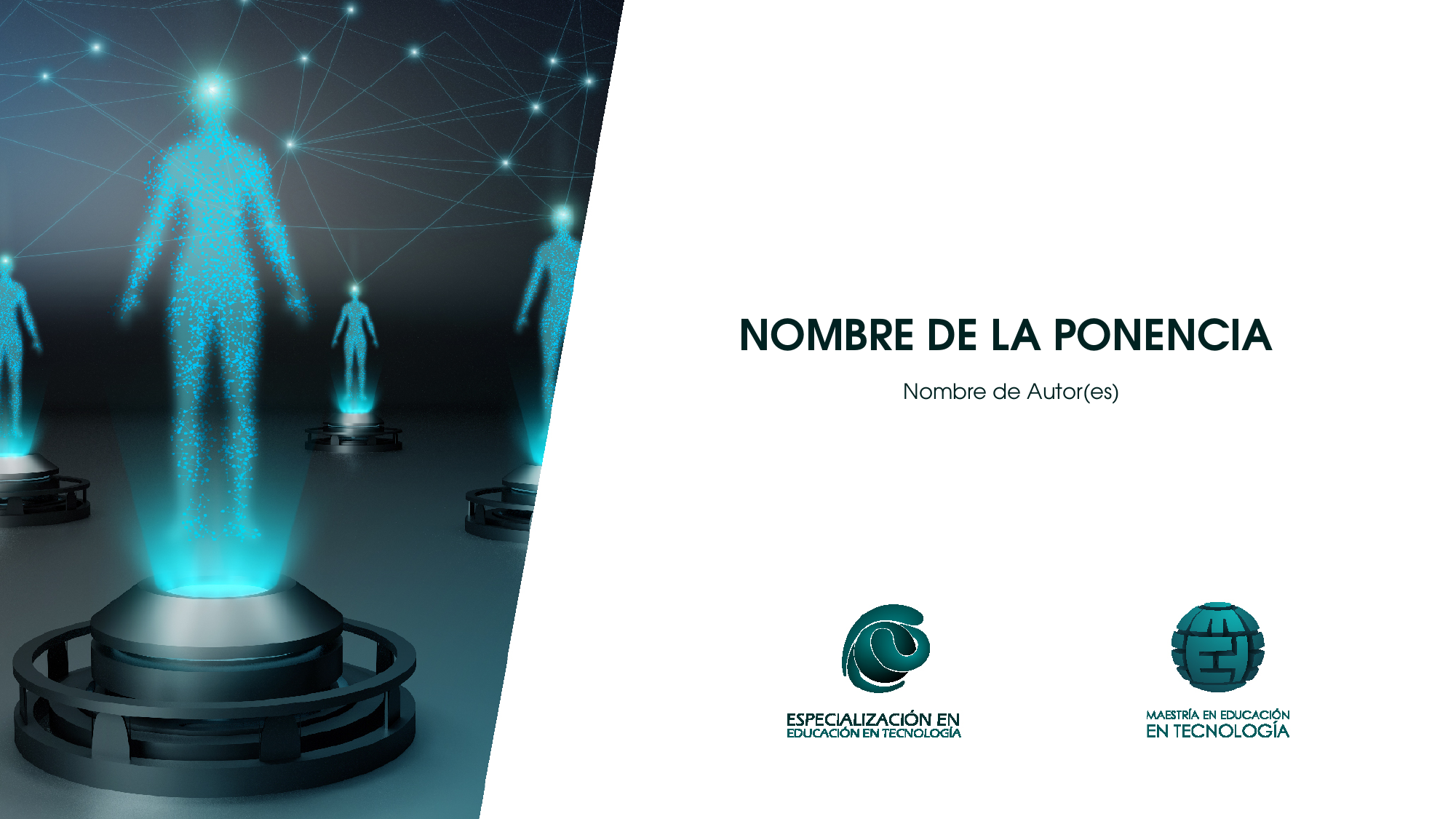

NOMBRE DE LA PONENCIA
Nombre de Autor(es)